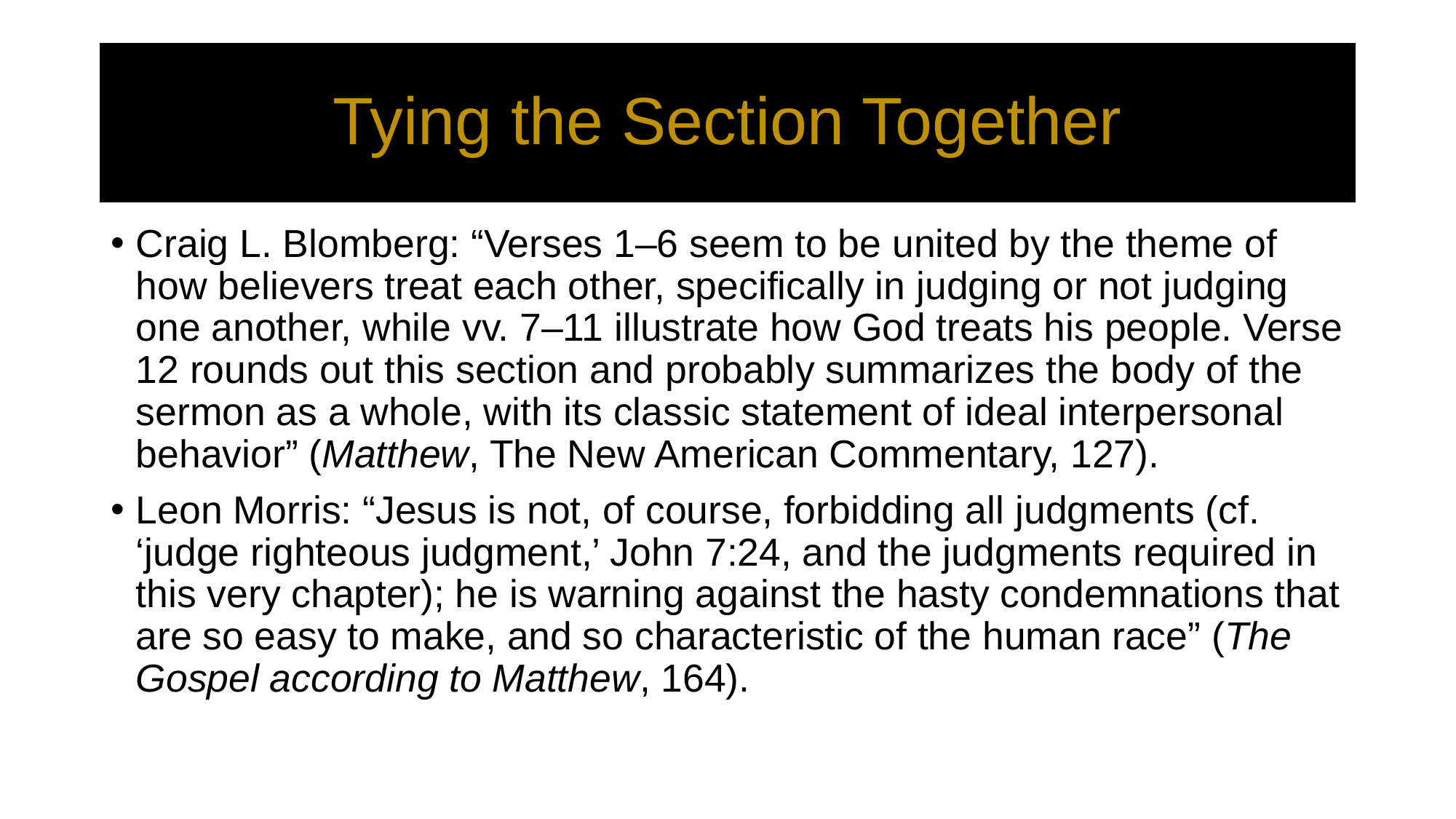

# Tying the Section Together
Craig L. Blomberg: “Verses 1–6 seem to be united by the theme of how believers treat each other, specifically in judging or not judging one another, while vv. 7–11 illustrate how God treats his people. Verse 12 rounds out this section and probably summarizes the body of the sermon as a whole, with its classic statement of ideal interpersonal behavior” (Matthew, The New American Commentary, 127).
Leon Morris: “Jesus is not, of course, forbidding all judgments (cf. ‘judge righteous judgment,’ John 7:24, and the judgments required in this very chapter); he is warning against the hasty condemnations that are so easy to make, and so characteristic of the human race” (The Gospel according to Matthew, 164).